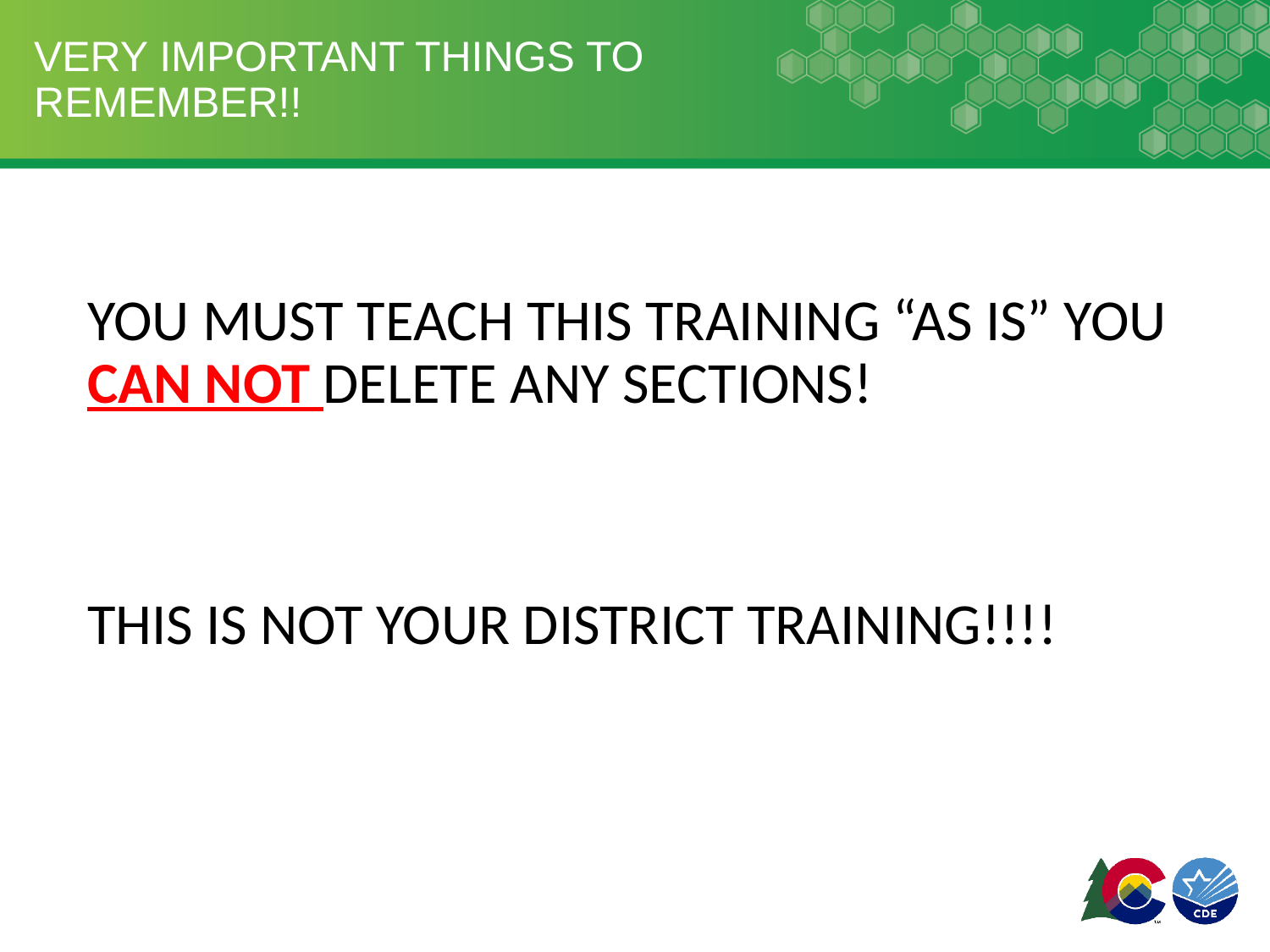

# VERY IMPORTANT THINGS TO REMEMBER!!

YOU MUST TEACH THIS TRAINING “AS IS” YOU CAN NOT DELETE ANY SECTIONS!

THIS IS NOT YOUR DISTRICT TRAINING!!!!